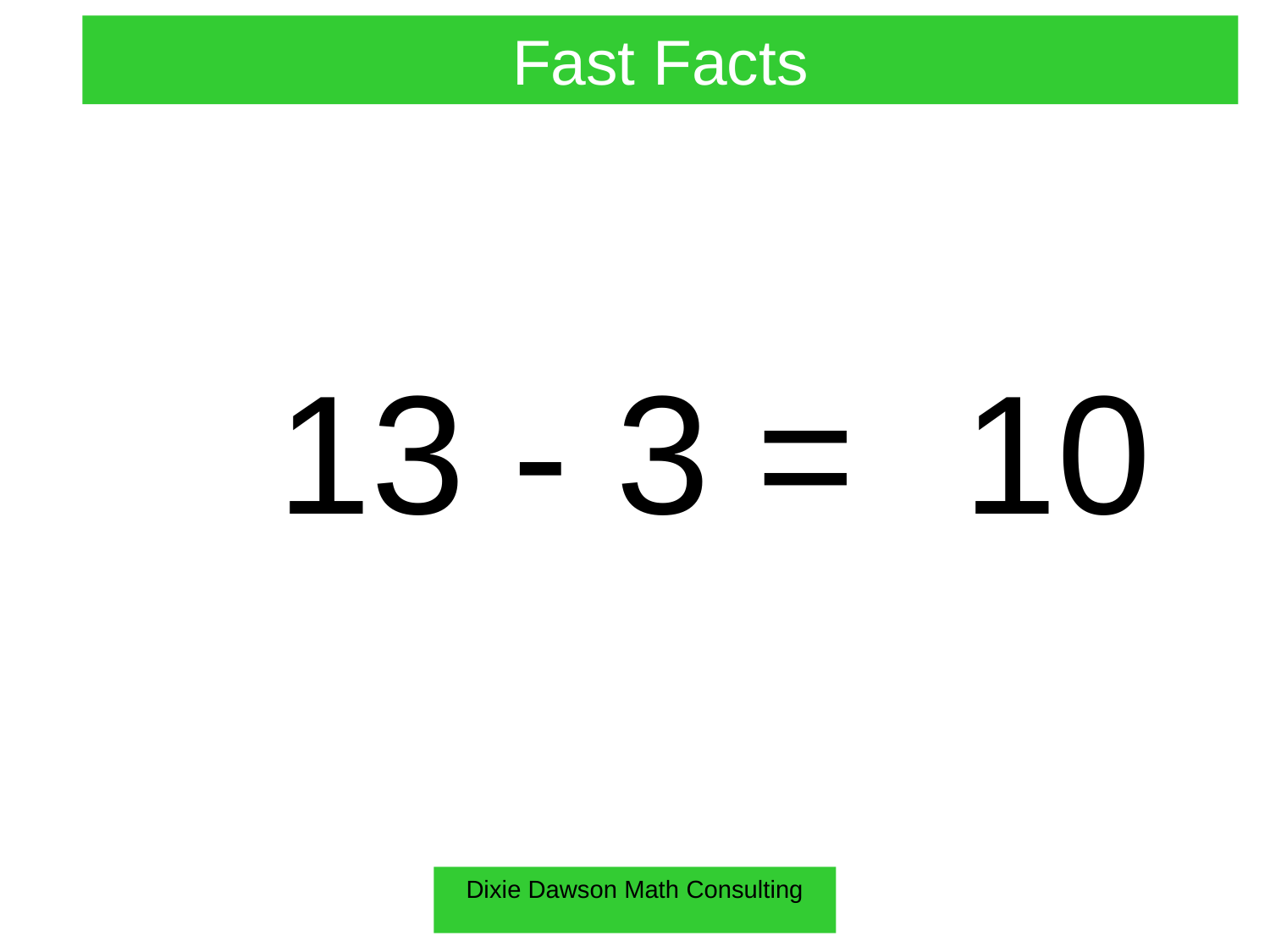

Fast Facts
13 - 3 =
10
Dixie Dawson Math Consulting